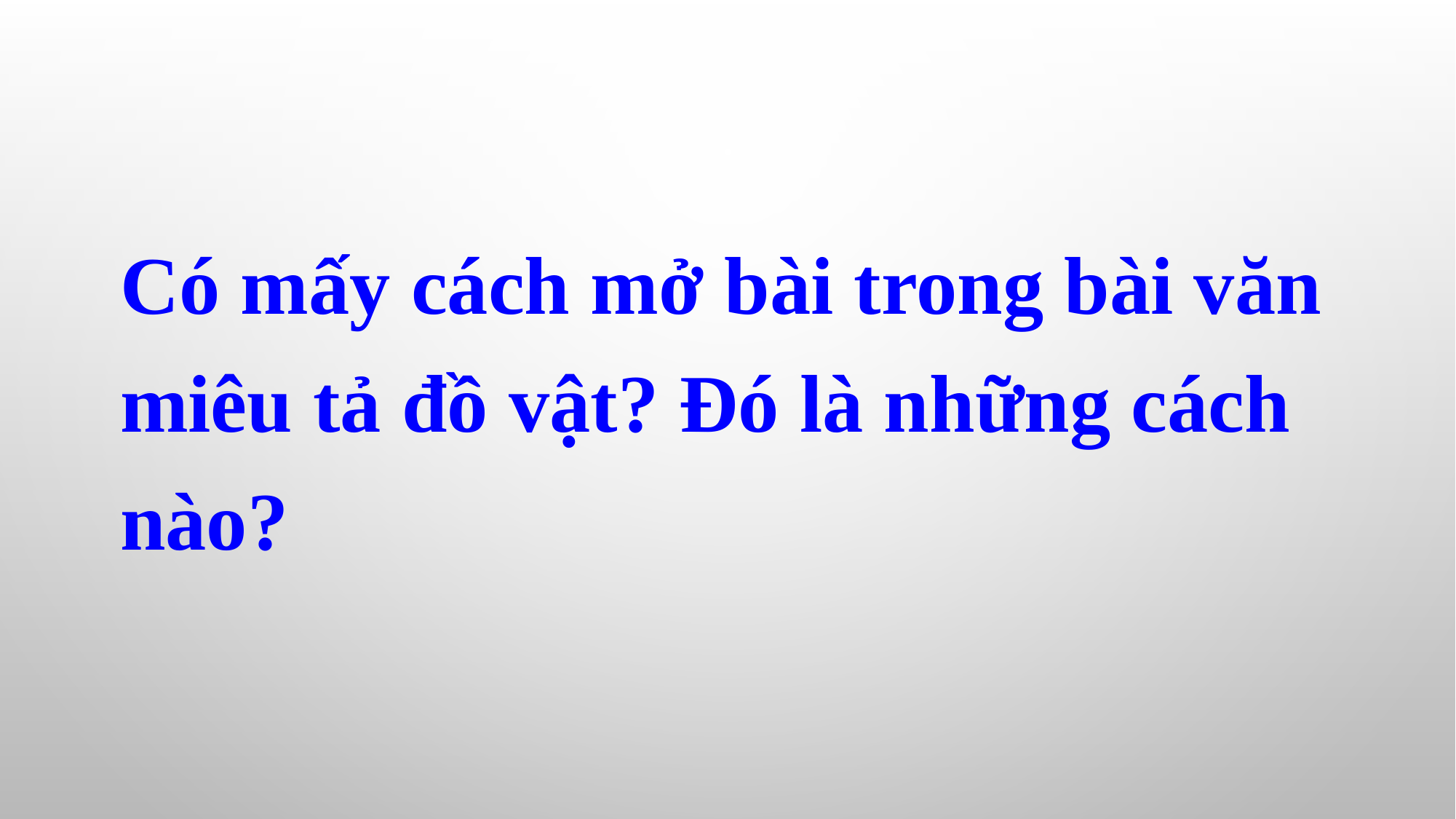

Có mấy cách mở bài trong bài văn miêu tả đồ vật? Đó là những cách nào?